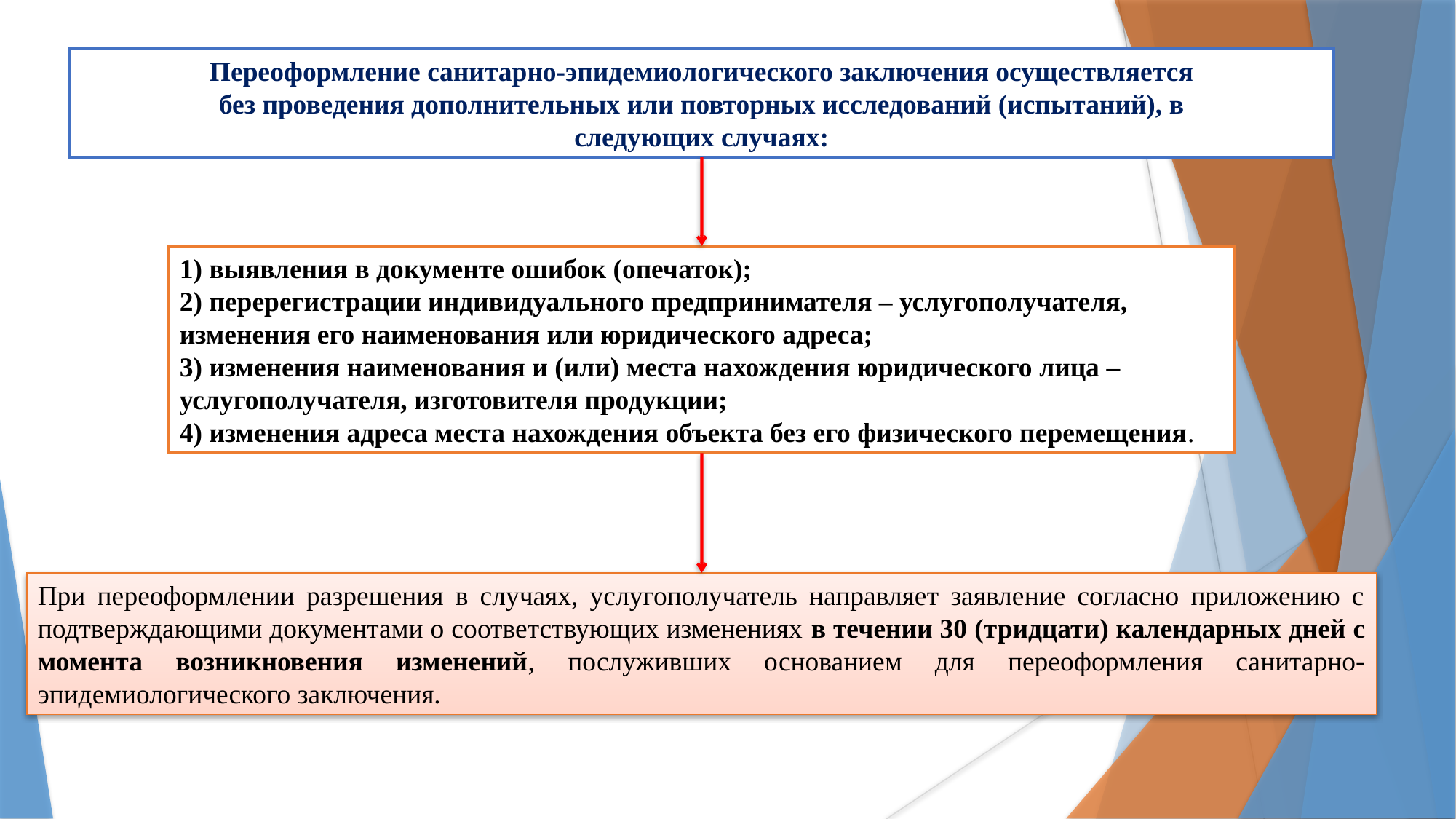

Переоформление санитарно-эпидемиологического заключения осуществляется
без проведения дополнительных или повторных исследований (испытаний), в
следующих случаях:
1) выявления в документе ошибок (опечаток);
2) перерегистрации индивидуального предпринимателя – услугополучателя,
изменения его наименования или юридического адреса;
3) изменения наименования и (или) места нахождения юридического лица –
услугополучателя, изготовителя продукции;
4) изменения адреса места нахождения объекта без его физического перемещения.
При переоформлении разрешения в случаях, услугополучатель направляет заявление согласно приложению с подтверждающими документами о соответствующих изменениях в течении 30 (тридцати) календарных дней с момента возникновения изменений, послуживших основанием для переоформления санитарно-эпидемиологического заключения.